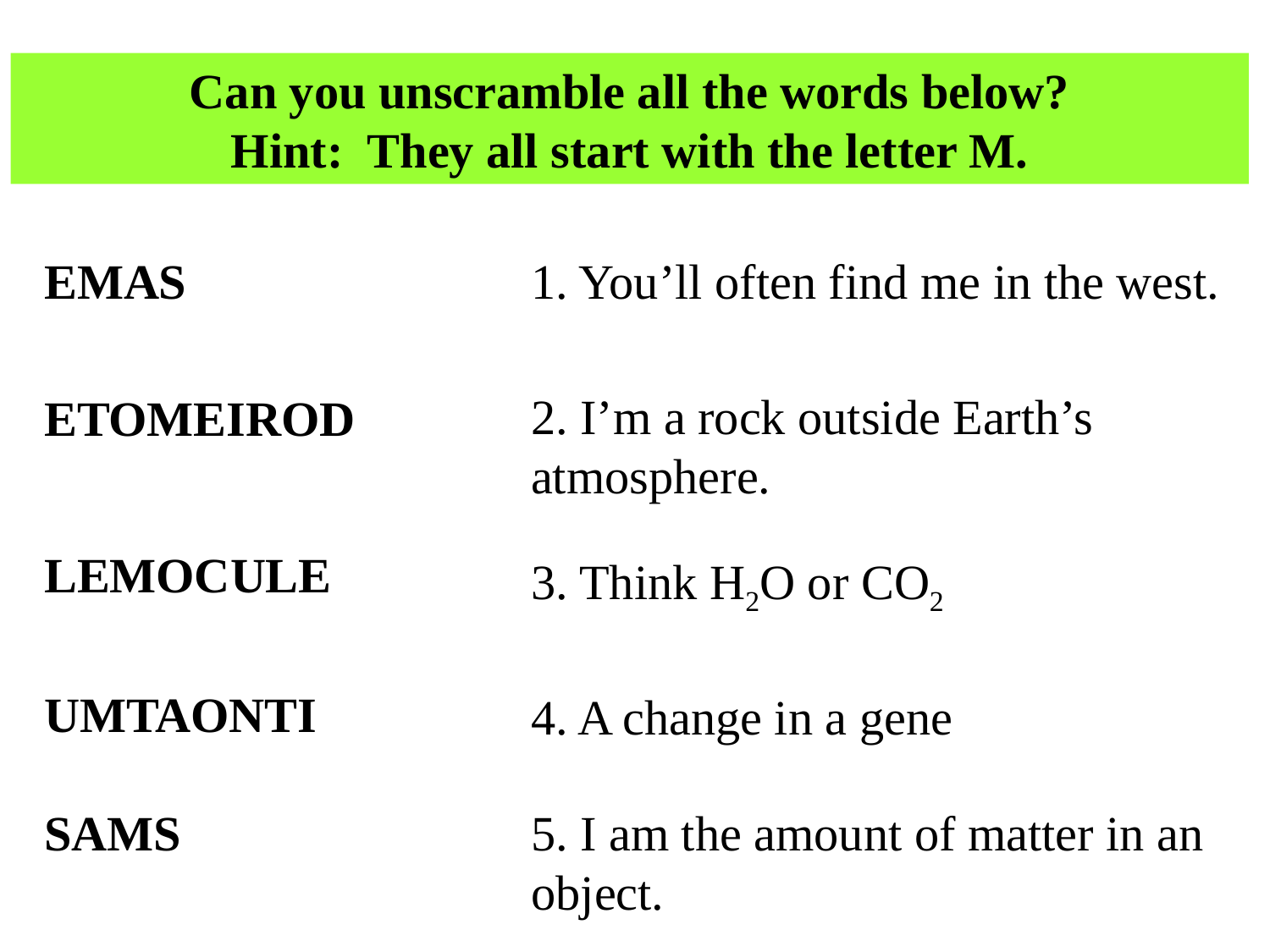

Can you unscramble all the words below?
Hint:  They all start with the letter M.
EMAS
1. You’ll often find me in the west.
2. I’m a rock outside Earth’s atmosphere.
ETOMEIROD
LEMOCULE
3. Think H2O or CO2
UMTAONTI
4. A change in a gene
SAMS
5. I am the amount of matter in an object.